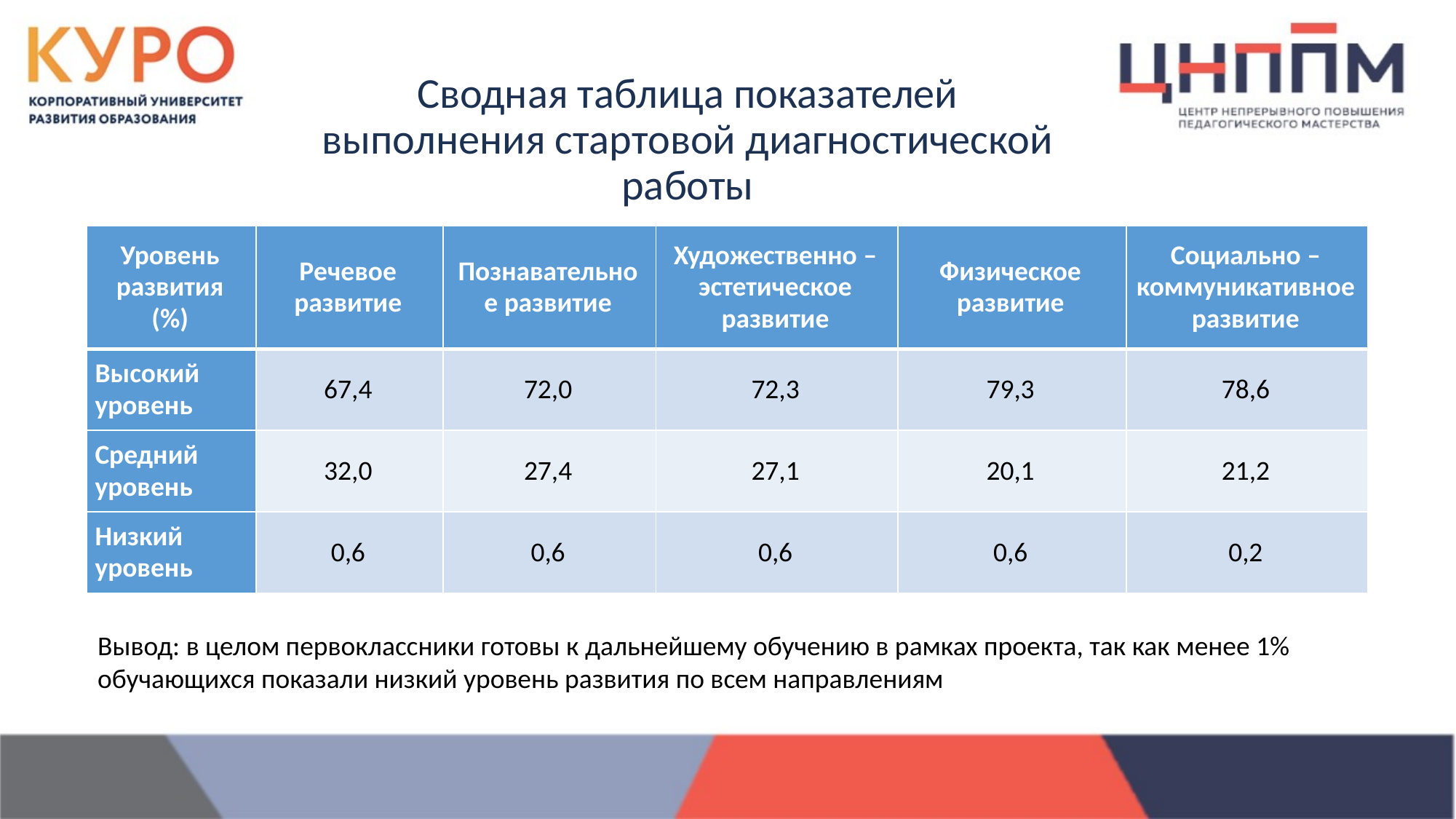

Сводная таблица показателей выполнения стартовой диагностической работы
| Уровень развития (%) | Речевое развитие | Познавательное развитие | Художественно – эстетическое развитие | Физическое развитие | Социально – коммуникативное развитие |
| --- | --- | --- | --- | --- | --- |
| Высокий уровень | 67,4 | 72,0 | 72,3 | 79,3 | 78,6 |
| Средний уровень | 32,0 | 27,4 | 27,1 | 20,1 | 21,2 |
| Низкий уровень | 0,6 | 0,6 | 0,6 | 0,6 | 0,2 |
Вывод: в целом первоклассники готовы к дальнейшему обучению в рамках проекта, так как менее 1% обучающихся показали низкий уровень развития по всем направлениям